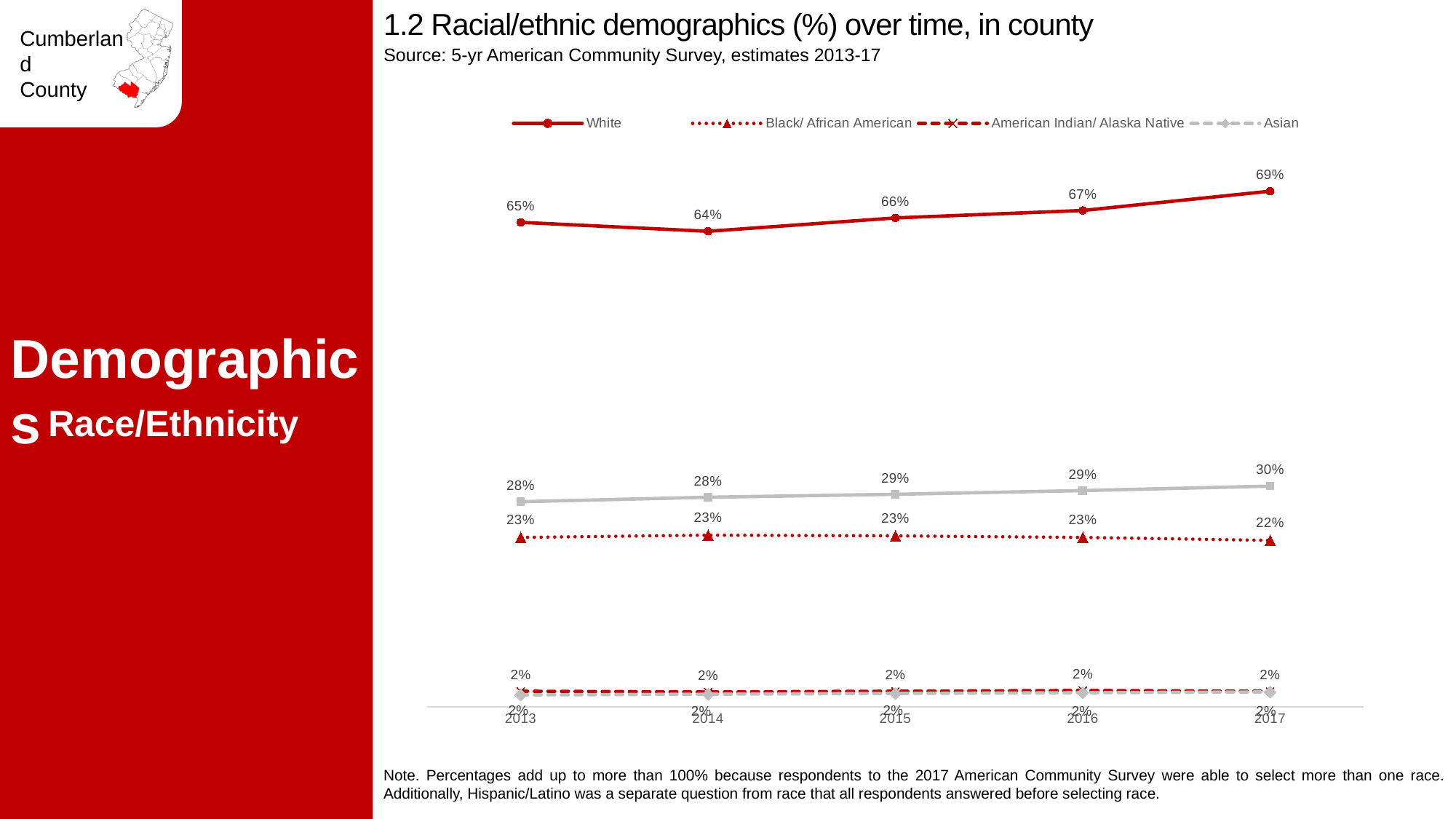

1.2 Racial/ethnic demographics (%) over time, in county

Source: 5-yr American Community Survey, estimates 2013-17

### Chart

| Category | White  | Black/ African American | American Indian/ Alaska Native | Asian | Hispanic/ Latino |
|---|---|---|---|---|---|
| 2013 | 0.652 | 0.228 | 0.021 | 0.016 | 0.276 |
| 2014 | 0.64 | 0.231 | 0.02 | 0.017 | 0.282 |
| 2015 | 0.658 | 0.23 | 0.021 | 0.018 | 0.286 |
| 2016 | 0.668 | 0.228 | 0.022 | 0.019 | 0.291 |
| 2017 | 0.694 | 0.224 | 0.021 | 0.02 | 0.297 |
Demographics
Race/Ethnicity
Note. Percentages add up to more than 100% because respondents to the 2017 American Community Survey were able to select more than one race. Additionally, Hispanic/Latino was a separate question from race that all respondents answered before selecting race.